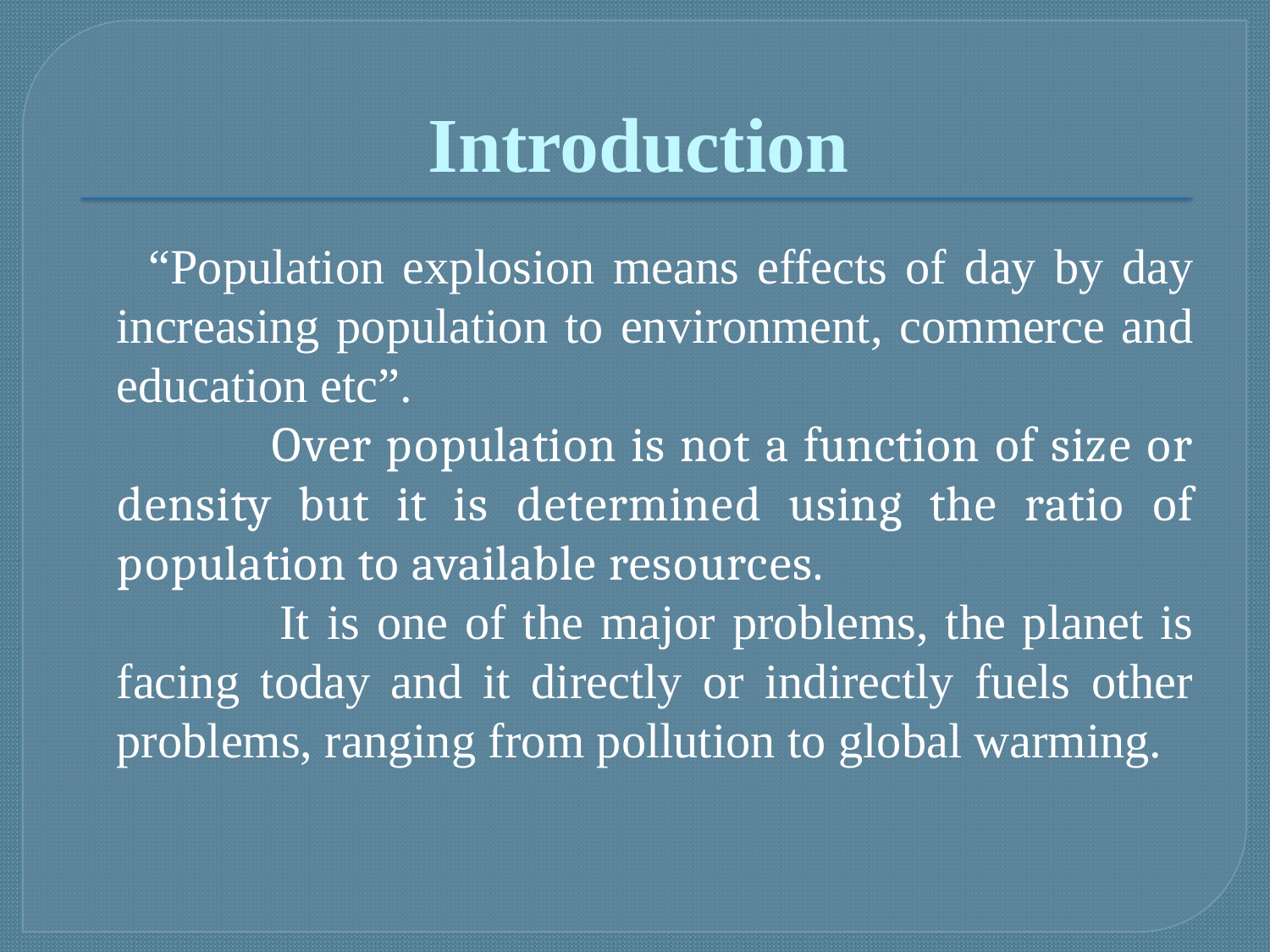

# Introduction
    “Population explosion means effects of day by day increasing population to environment, commerce and education etc”.
            Over population is not a function of size or density but it is determined using the ratio of population to available resources.
            It is one of the major problems, the planet is facing today and it directly or indirectly fuels other problems, ranging from pollution to global warming.